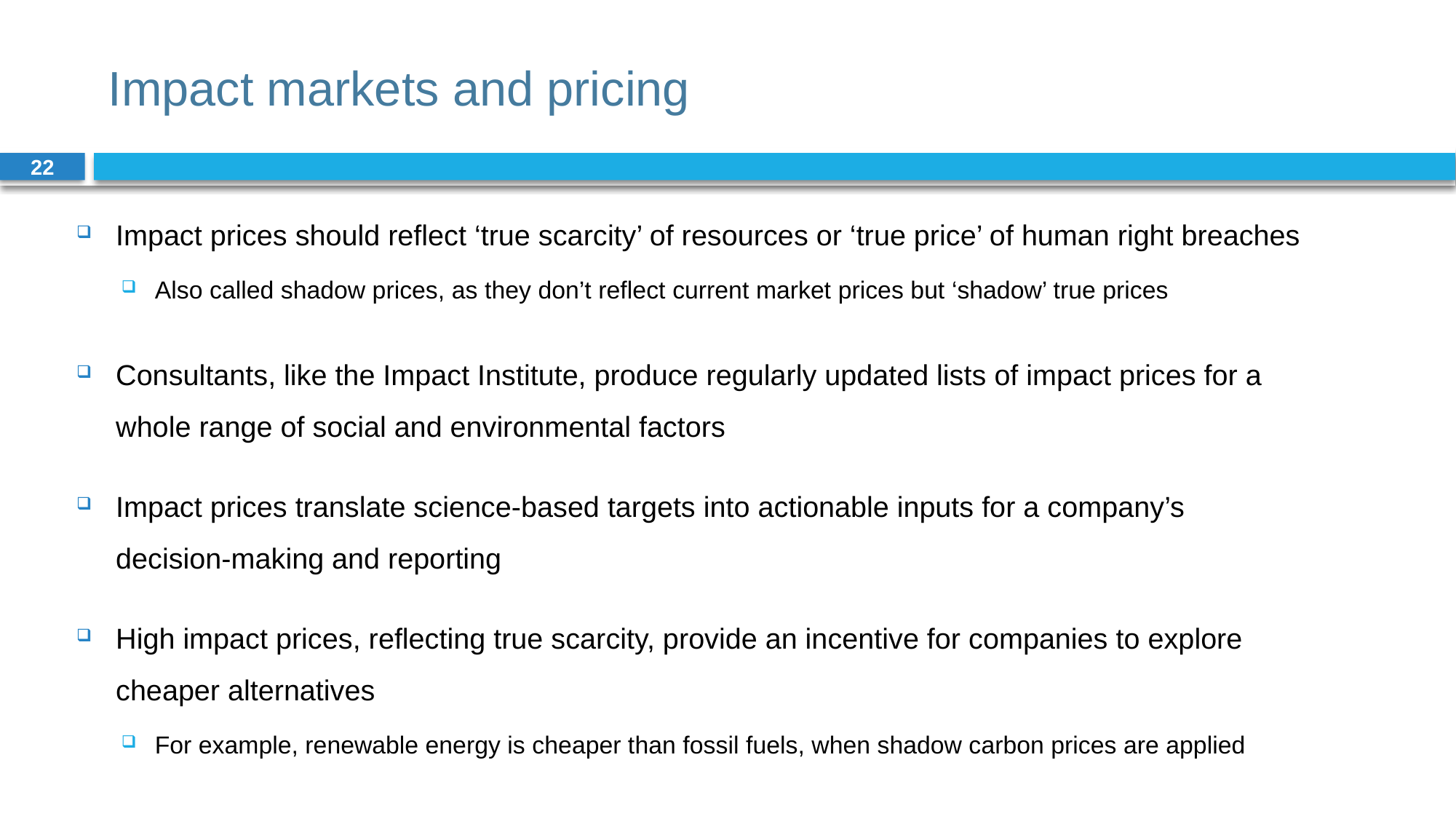

# Impact markets and pricing
22
Impact prices should reflect ‘true scarcity’ of resources or ‘true price’ of human right breaches
Also called shadow prices, as they don’t reflect current market prices but ‘shadow’ true prices

Consultants, like the Impact Institute, produce regularly updated lists of impact prices for a whole range of social and environmental factors

Impact prices translate science-based targets into actionable inputs for a company’s decision-making and reporting

High impact prices, reflecting true scarcity, provide an incentive for companies to explore cheaper alternatives
For example, renewable energy is cheaper than fossil fuels, when shadow carbon prices are applied